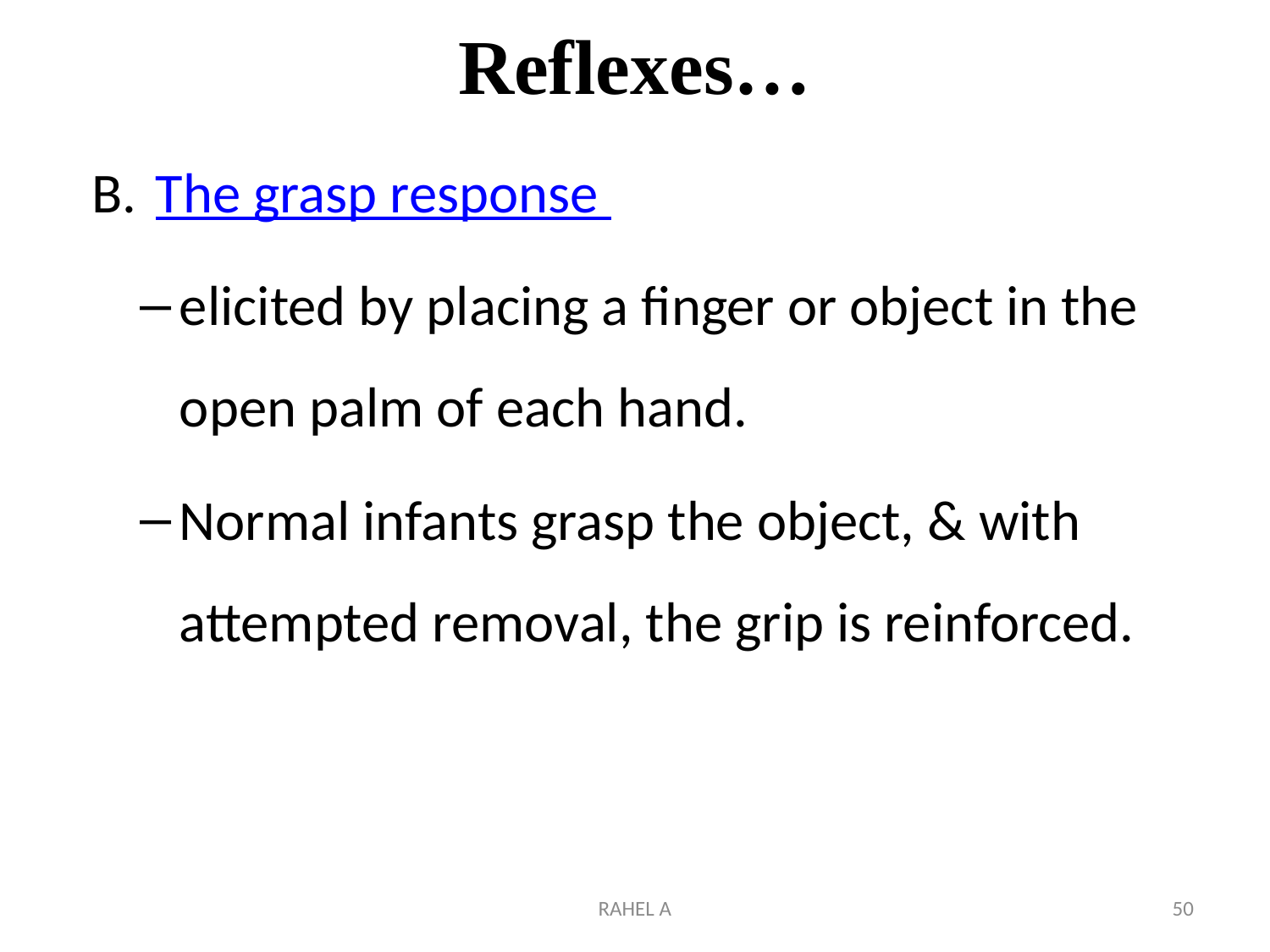

# Reflexes…
The grasp response
elicited by placing a finger or object in the open palm of each hand.
Normal infants grasp the object, & with attempted removal, the grip is reinforced.

RAHEL A
50